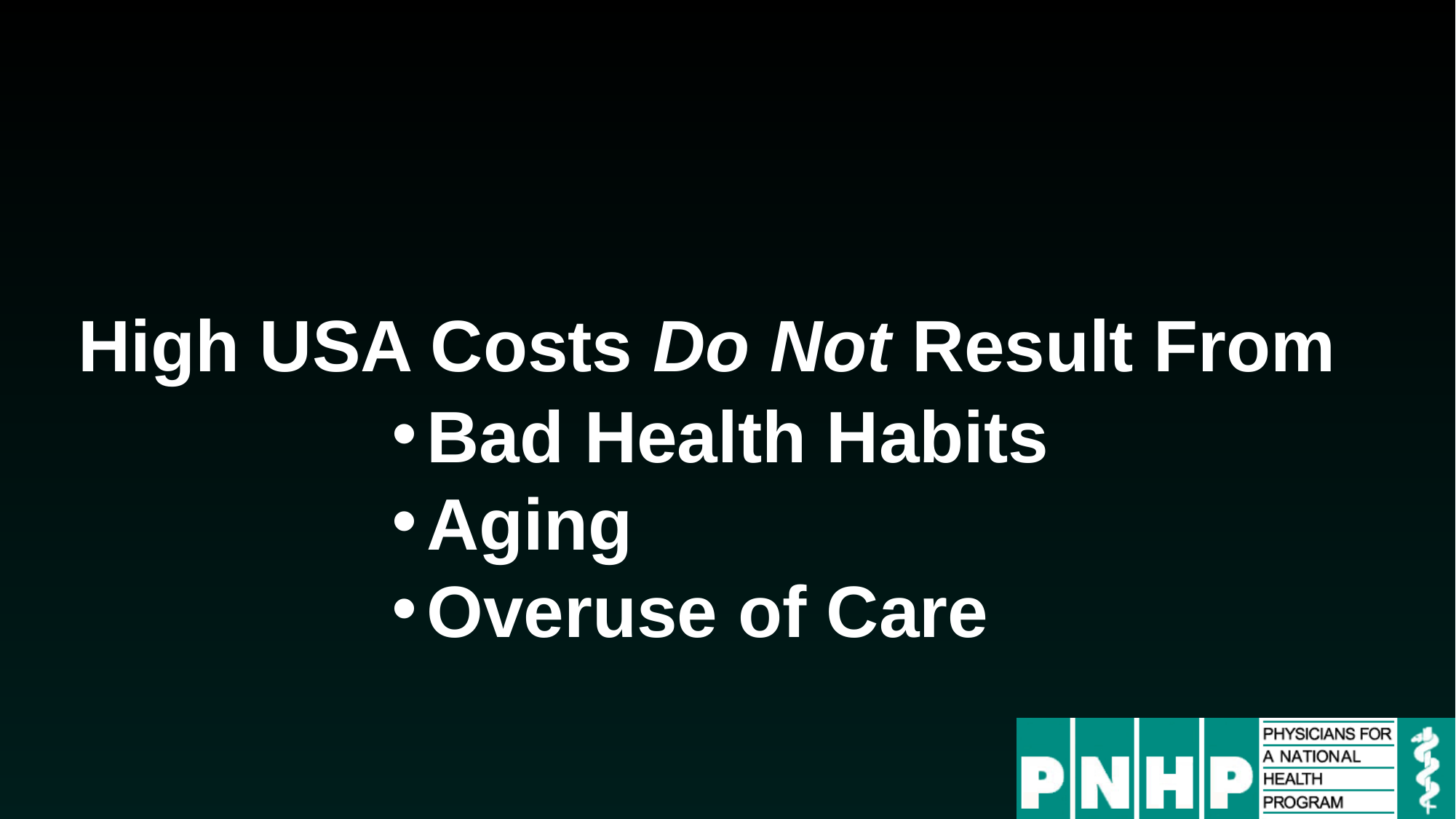

# High USA Costs Do Not Result From
Bad Health Habits
Aging
Overuse of Care